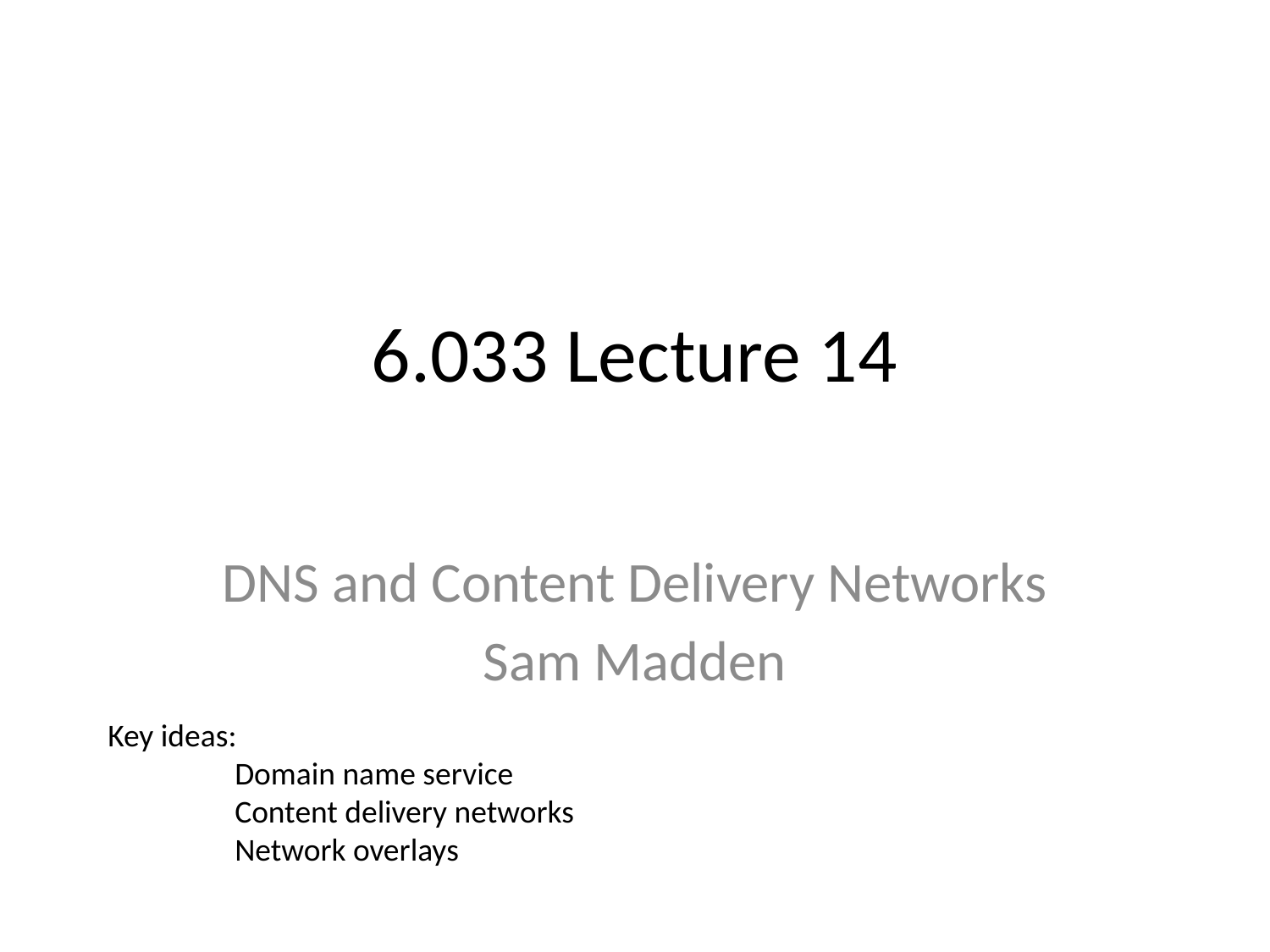

# 6.033 Lecture 14
DNS and Content Delivery Networks
Sam Madden

Key ideas:
	Domain name service
	Content delivery networks
	Network overlays